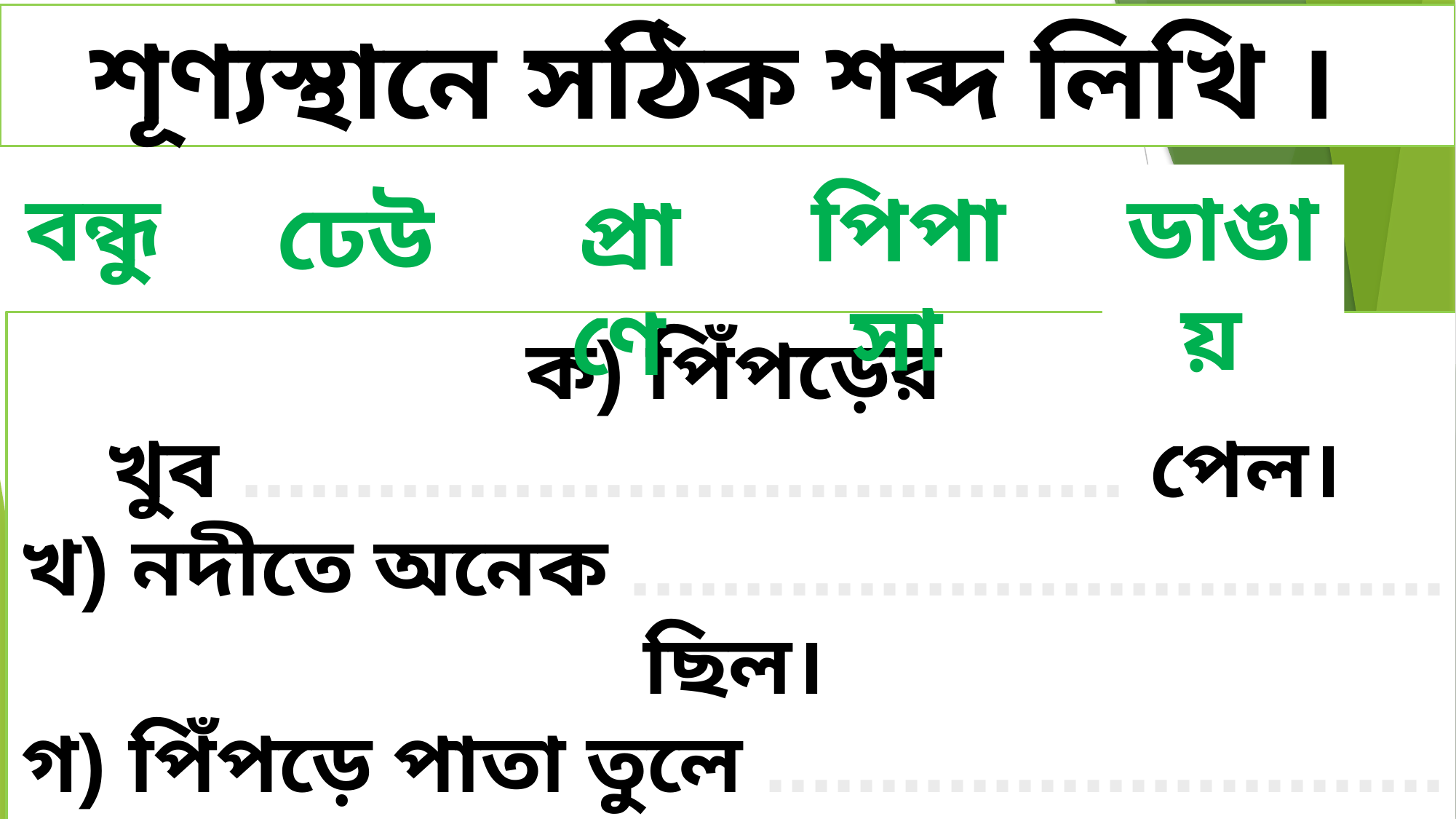

শূণ্যস্থানে সঠিক শব্দ লিখি ।
ডাঙায়
বন্ধু
পিপাসা
প্রাণে
ঢেউ
ক) পিঁপড়ের খুব ....................................... পেল।
খ) নদীতে অনেক .................................... ছিল।
গ) পিঁপড়ে পাতা তুলে .............................. রাখল।
ঘ) পিঁপড়ে ঘুঘুর ....................................... হল।
ঙ) পিঁপড়ে ....................................... বেঁচে গেল।